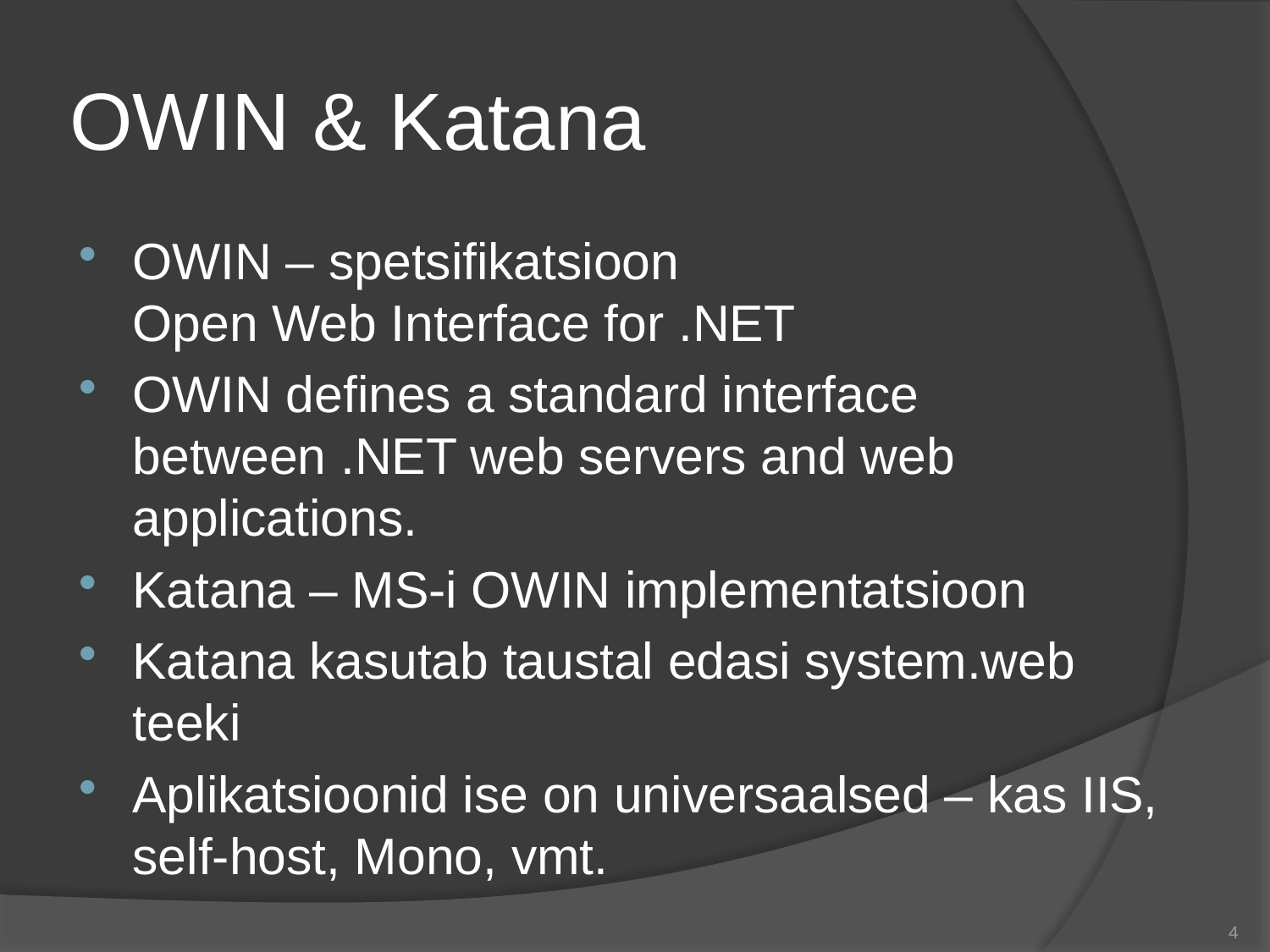

# OWIN & Katana
OWIN – spetsifikatsioon
Open Web Interface for .NET
OWIN defines a standard interface between .NET web servers and web applications.
Katana – MS-i OWIN implementatsioon
Katana kasutab taustal edasi system.web teeki
Aplikatsioonid ise on universaalsed – kas IIS, self-host, Mono, vmt.
4